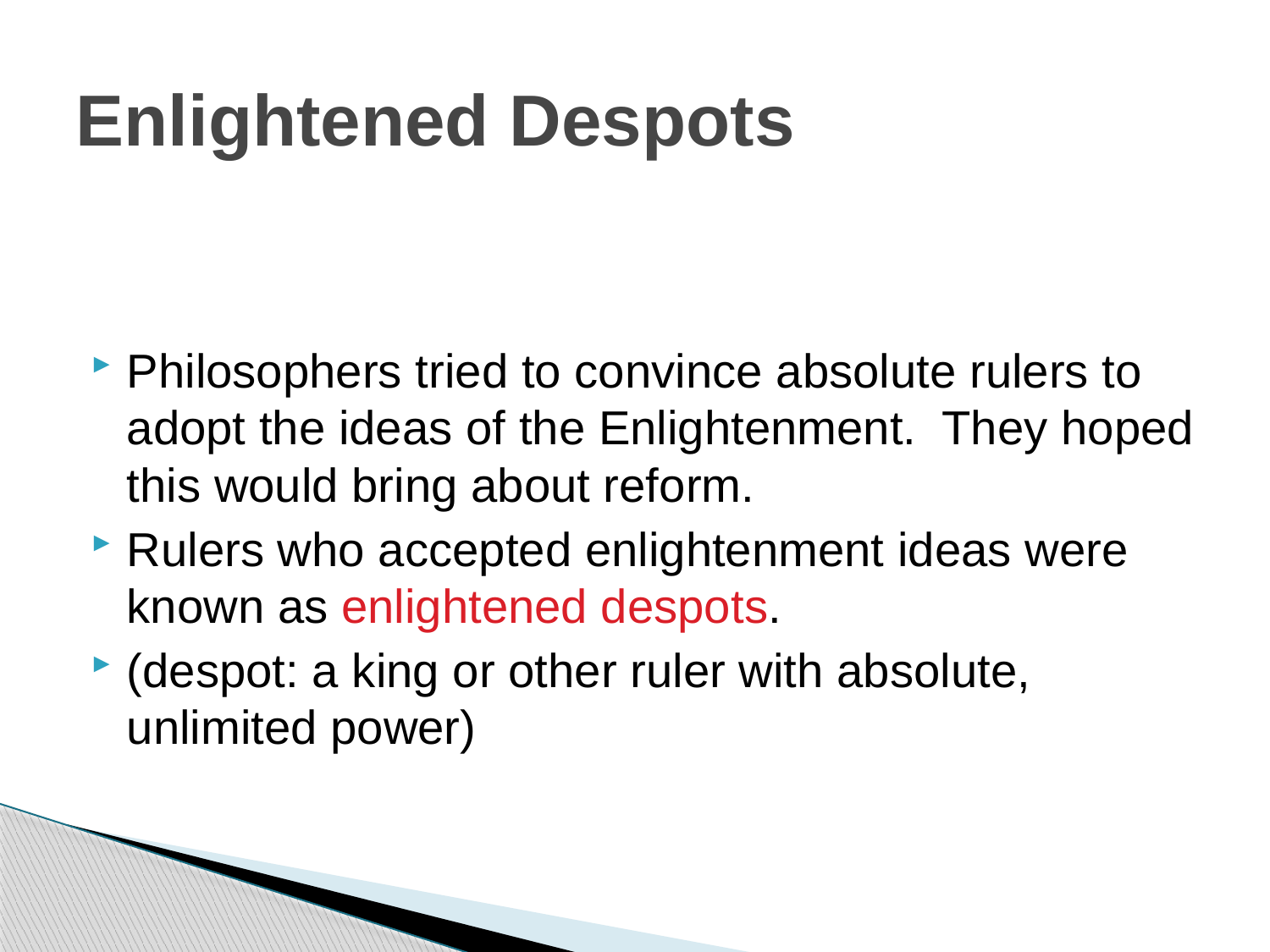

# Enlightened Despots

Philosophers tried to convince absolute rulers to adopt the ideas of the Enlightenment.  They hoped this would bring about reform.
Rulers who accepted enlightenment ideas were known as enlightened despots.
(despot: a king or other ruler with absolute, unlimited power)